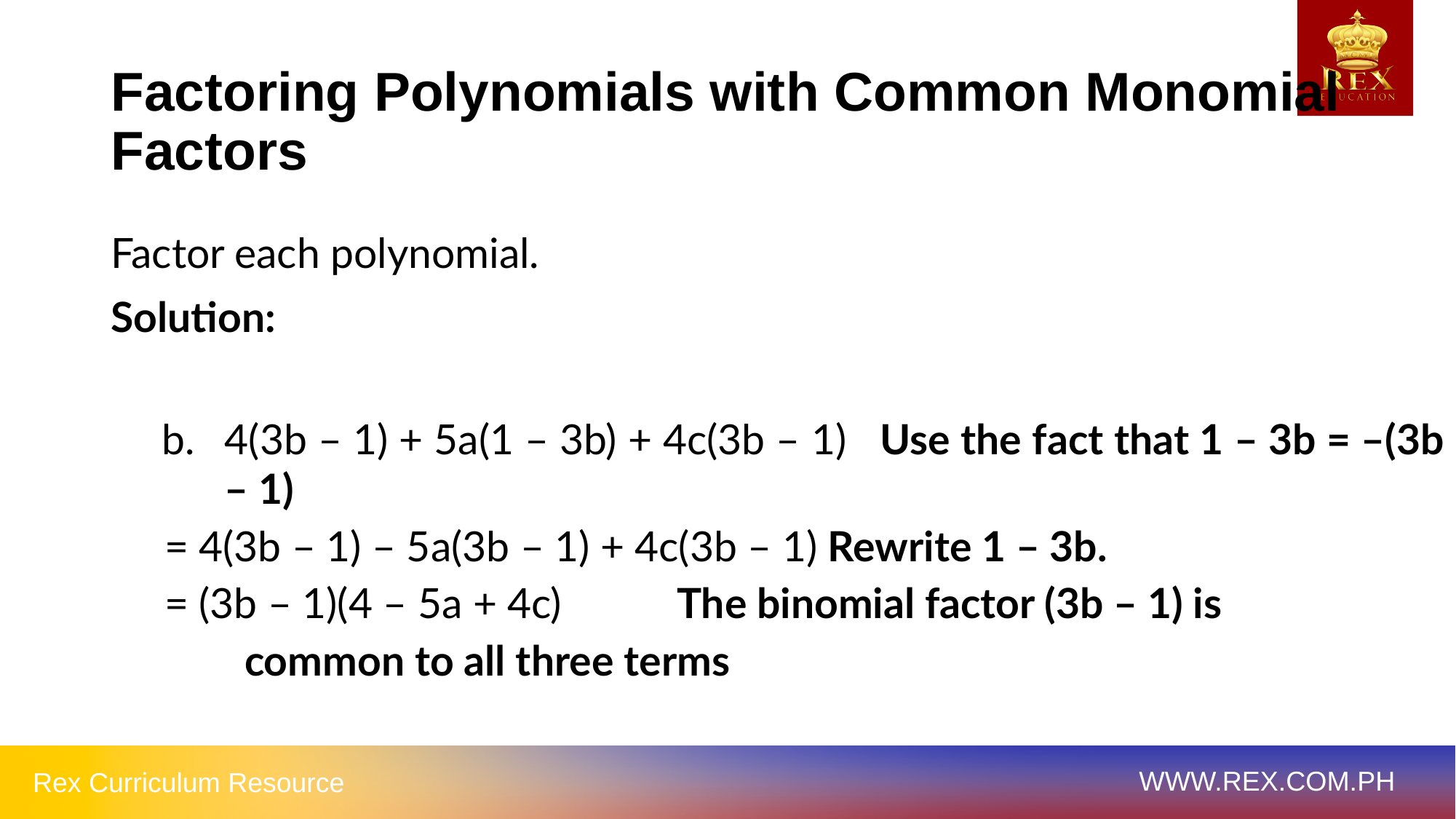

# Factoring Polynomials with Common Monomial Factors
Factor each polynomial.
Solution:

4(3b – 1) + 5a(1 – 3b) + 4c(3b – 1)   Use the fact that 1 – 3b = –(3b – 1)
	= 4(3b – 1) – 5a(3b – 1) + 4c(3b – 1) Rewrite 1 – 3b.
	= (3b – 1)(4 – 5a + 4c)		        The binomial factor (3b – 1) is
						        common to all three terms